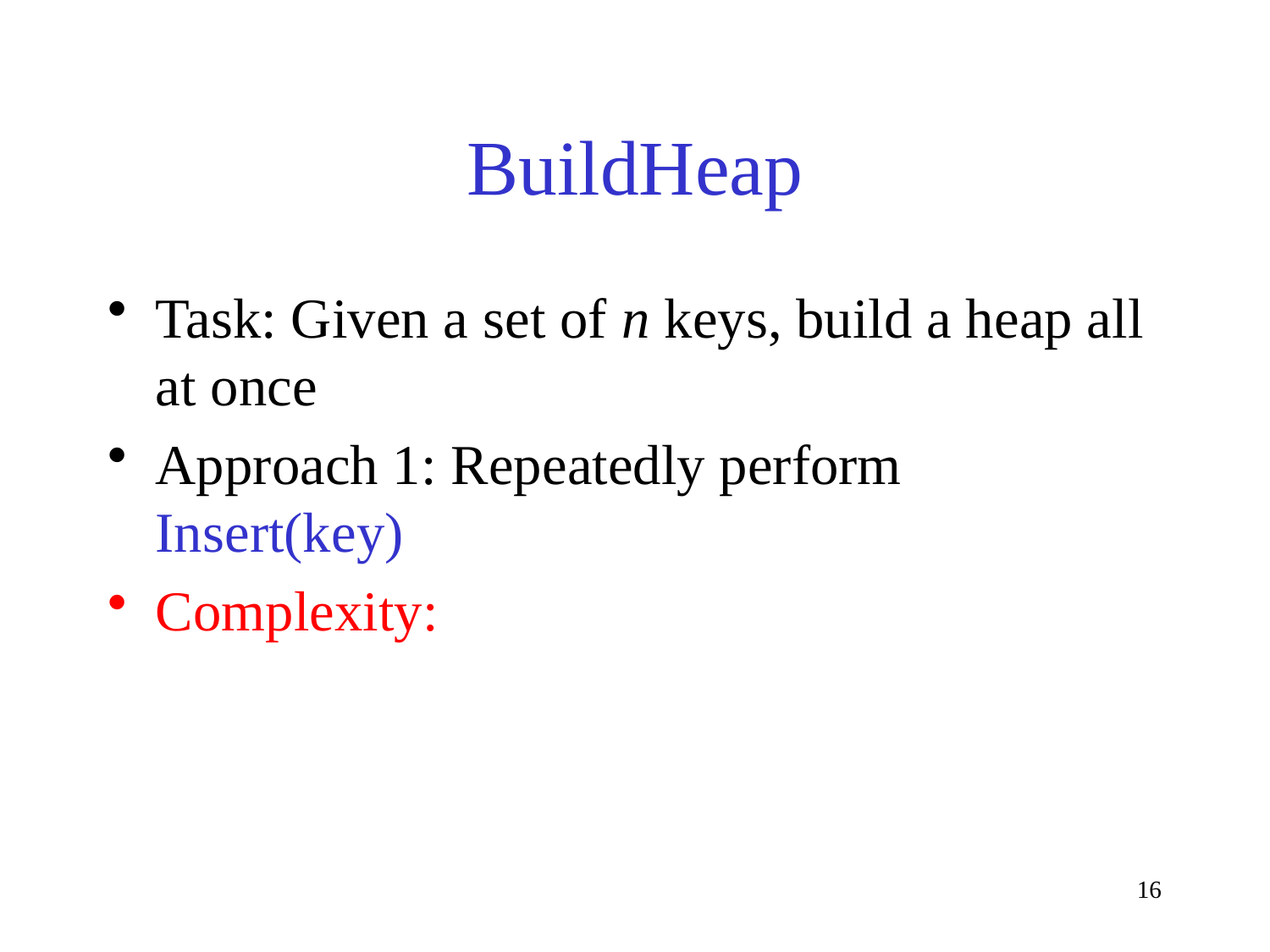

# BuildHeap
Task: Given a set of n keys, build a heap all at once
Approach 1: Repeatedly perform Insert(key)
Complexity:
16